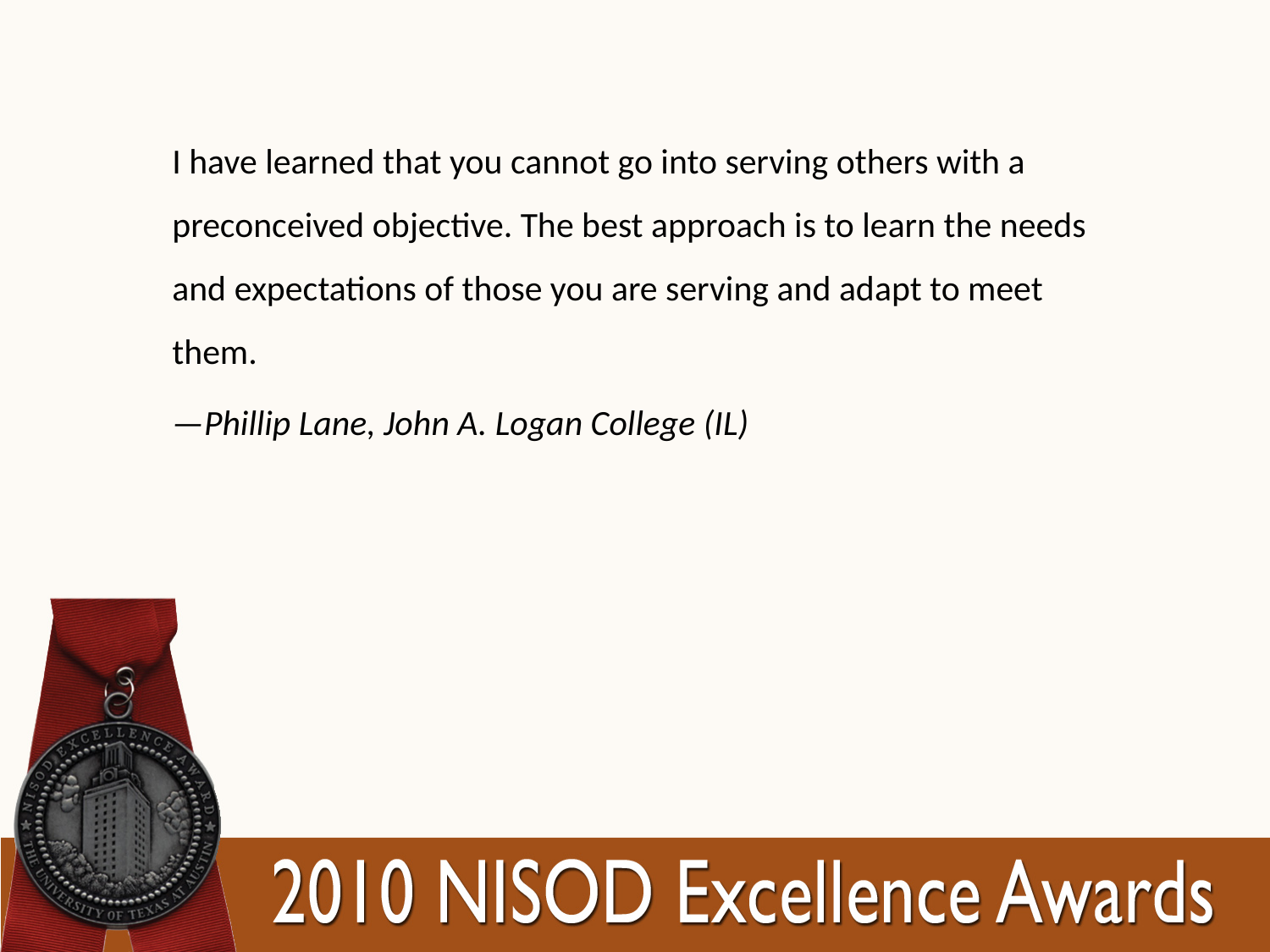

I have learned that you cannot go into serving others with a preconceived objective. The best approach is to learn the needs and expectations of those you are serving and adapt to meet them.
—Phillip Lane, John A. Logan College (IL)